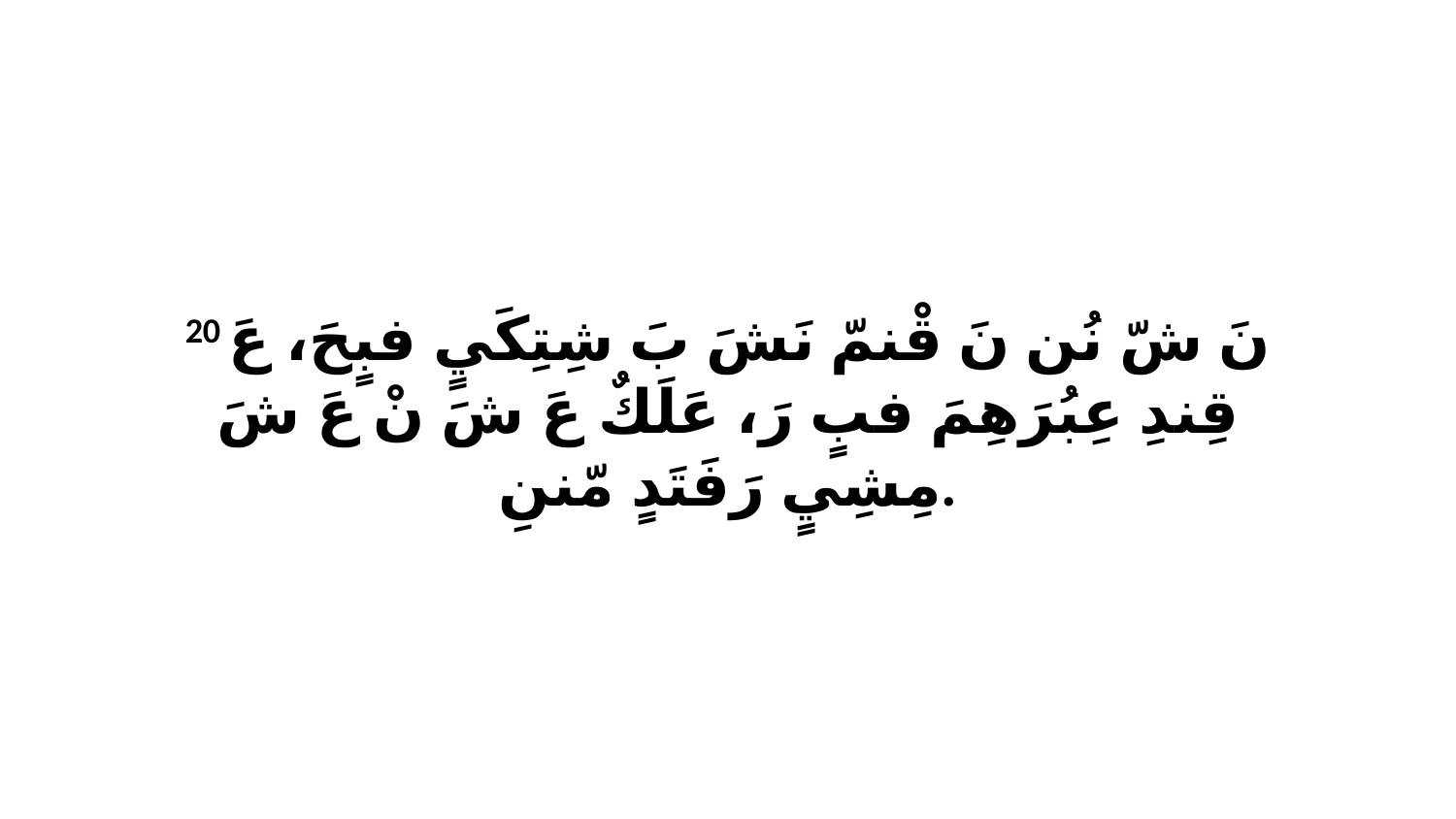

20 نَ شّ نُن نَ قْنمّ نَشَ بَ شِتِكَيٍ فبٍحَ، عَ قِندِ عِبُرَهِمَ فبٍ رَ، عَلَكٌ عَ شَ نْ عَ شَ مِشِيٍ رَفَتَدٍ مّننِ.